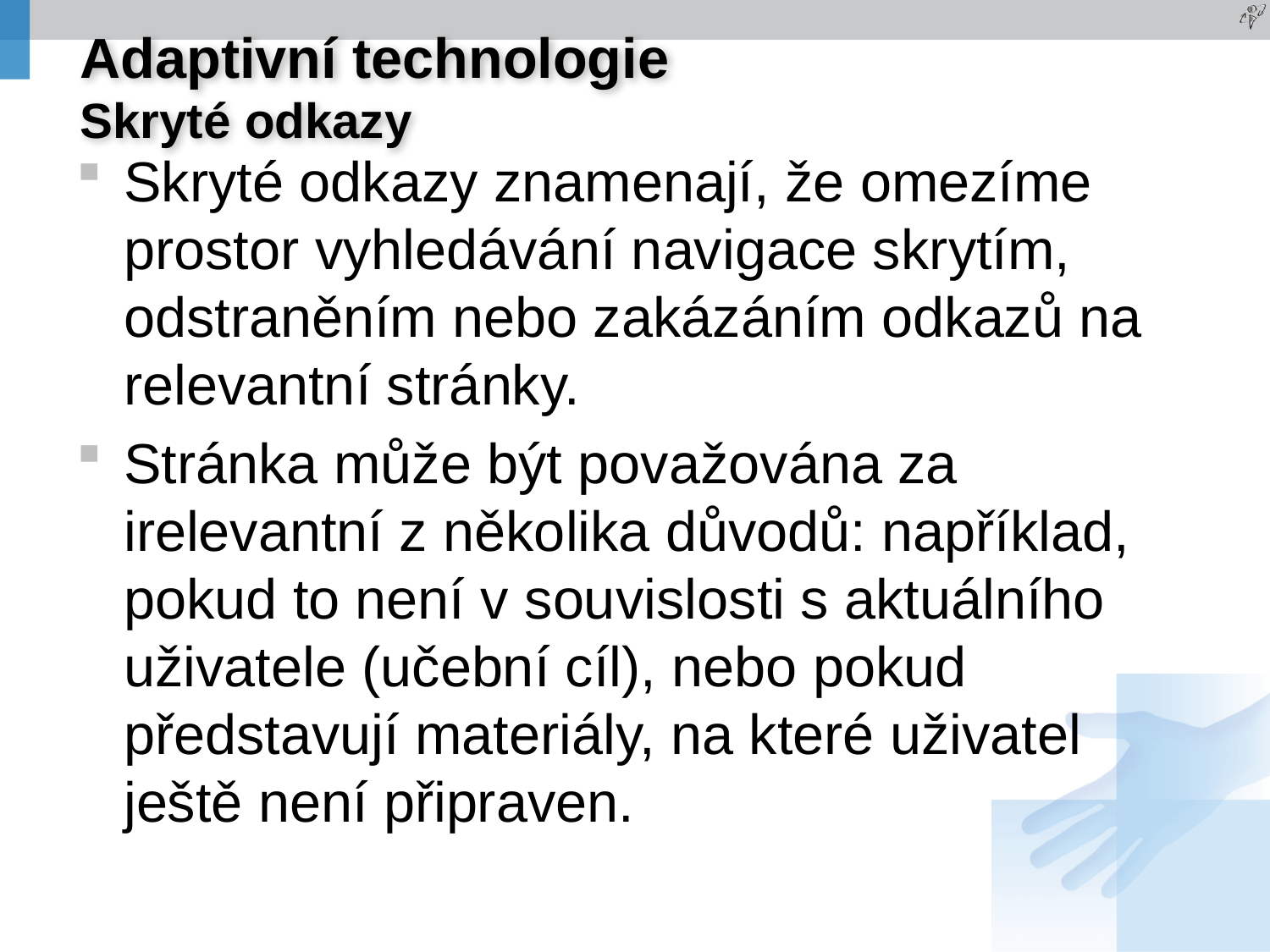

# Adaptivní technologie Skryté odkazy
Skryté odkazy znamenají, že omezíme prostor vyhledávání navigace skrytím, odstraněním nebo zakázáním odkazů na relevantní stránky.
Stránka může být považována za irelevantní z několika důvodů: například, pokud to není v souvislosti s aktuálního uživatele (učební cíl), nebo pokud představují materiály, na které uživatel ještě není připraven.